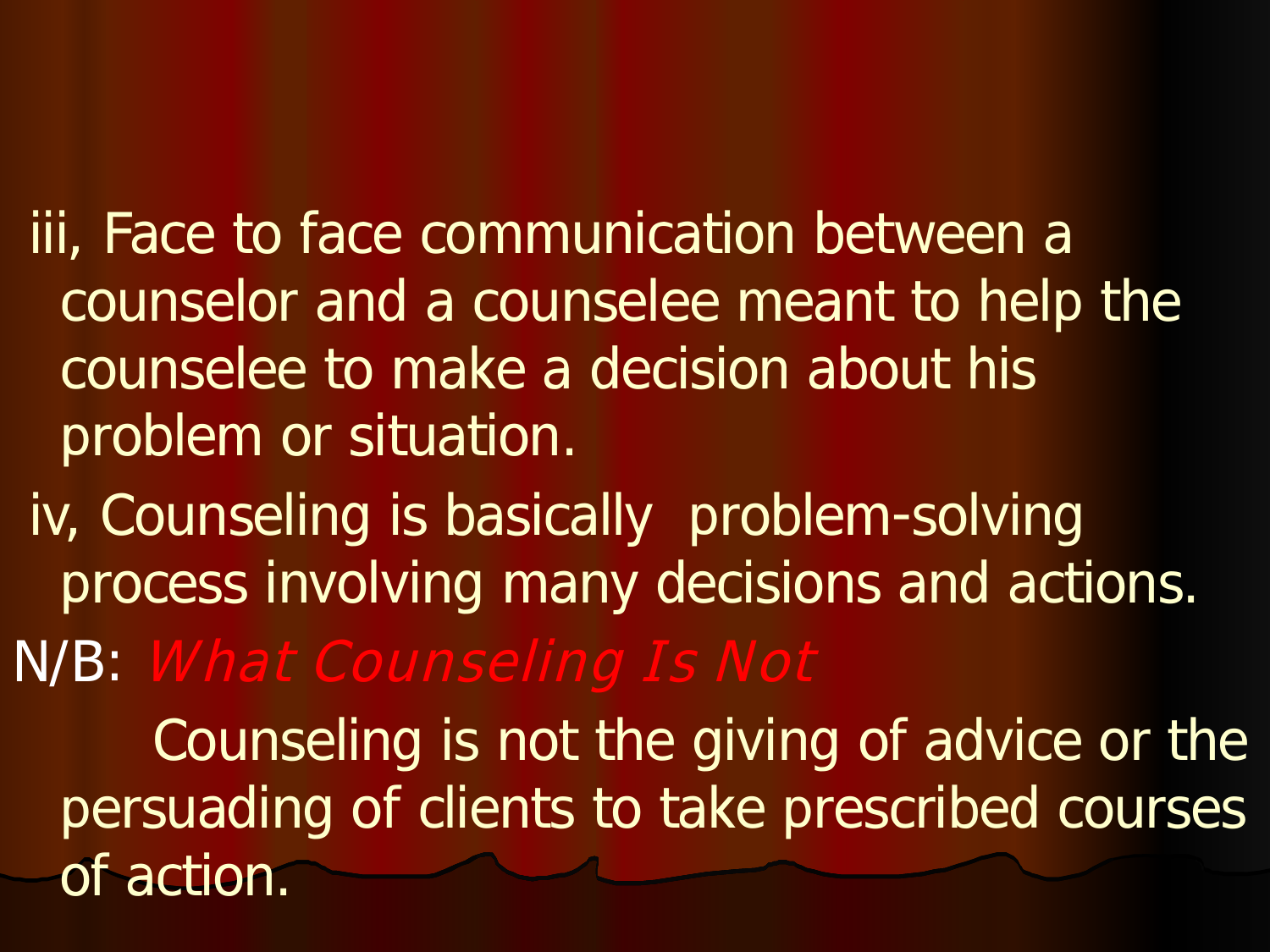

#
 iii, Face to face communication between a counselor and a counselee meant to help the counselee to make a decision about his problem or situation.
 iv, Counseling is basically  problem-solving process involving many decisions and actions.
N/B: What Counseling Is Not
        Counseling is not the giving of advice or the persuading of clients to take prescribed courses of action.